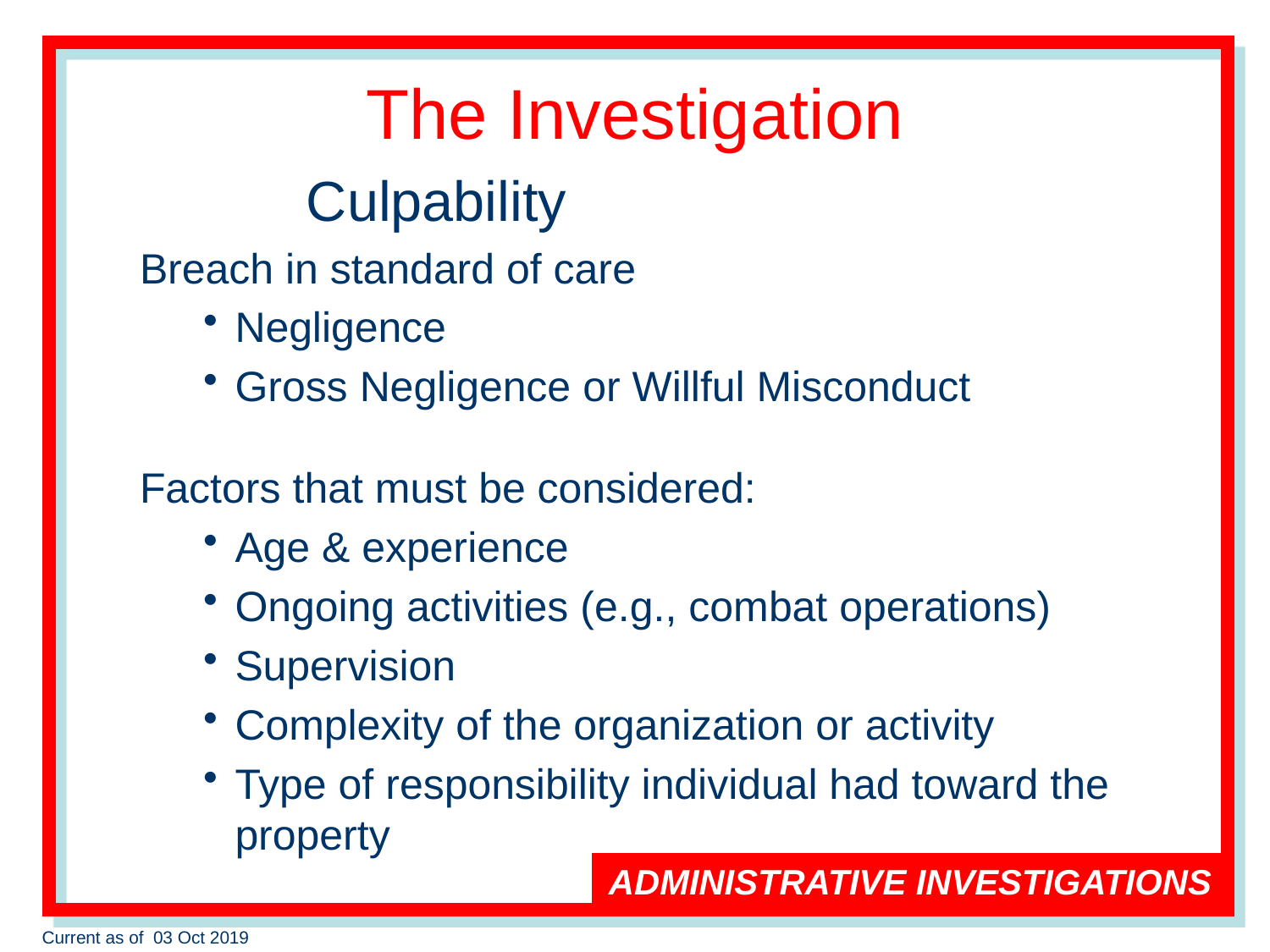

# The Investigation
		Culpability
Breach in standard of care
Negligence
Gross Negligence or Willful Misconduct

Factors that must be considered:
Age & experience
Ongoing activities (e.g., combat operations)
Supervision
Complexity of the organization or activity
Type of responsibility individual had toward the property